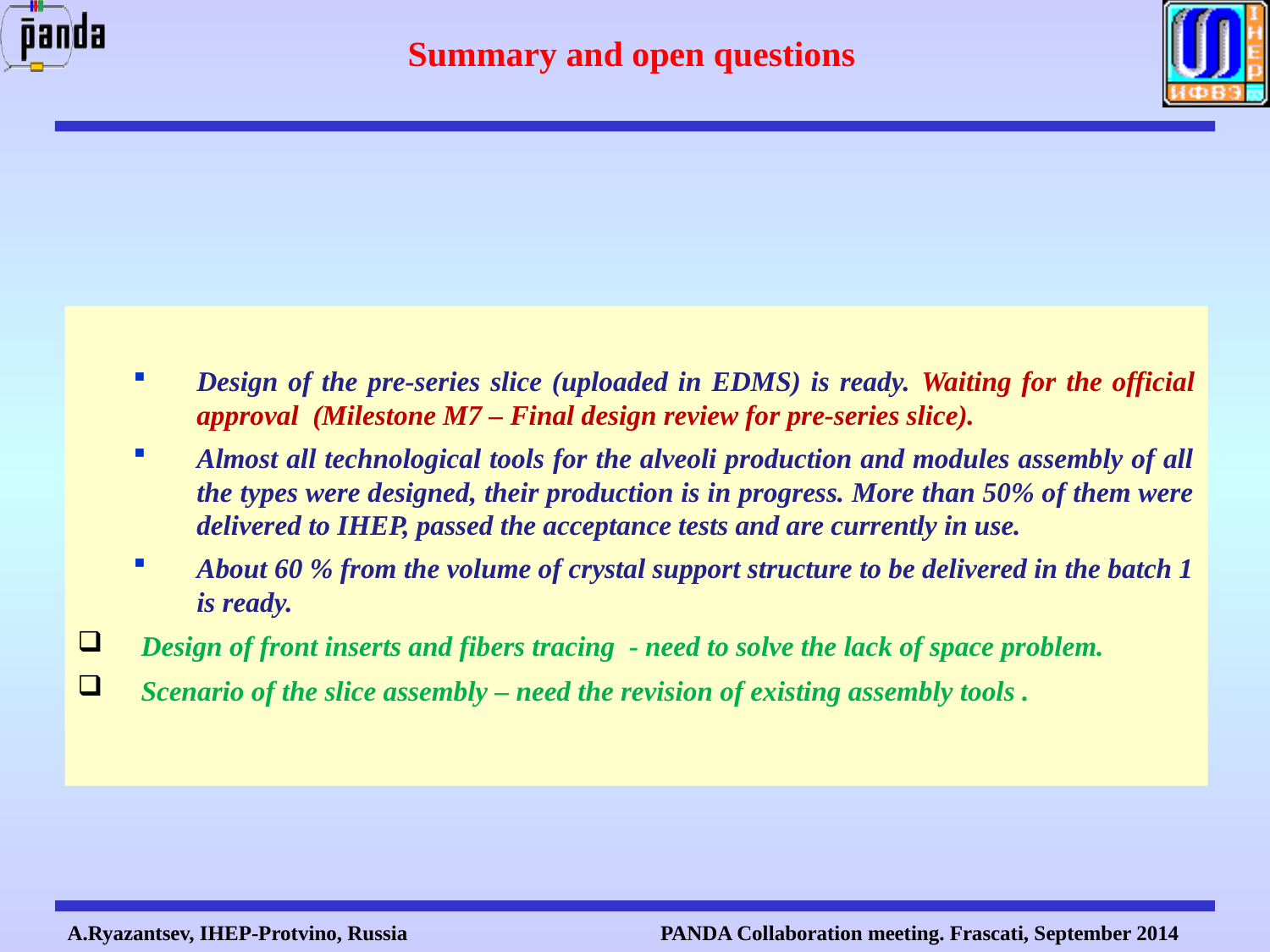

# Summary and open questions

Design of the pre-series slice (uploaded in EDMS) is ready. Waiting for the official approval  (Milestone M7 – Final design review for pre-series slice).
Almost all technological tools for the alveoli production and modules assembly of all the types were designed, their production is in progress. More than 50% of them were delivered to IHEP, passed the acceptance tests and are currently in use.
About 60 % from the volume of crystal support structure to be delivered in the batch 1 is ready.
Design of front inserts and fibers tracing  - need to solve the lack of space problem.
Scenario of the slice assembly – need the revision of existing assembly tools .